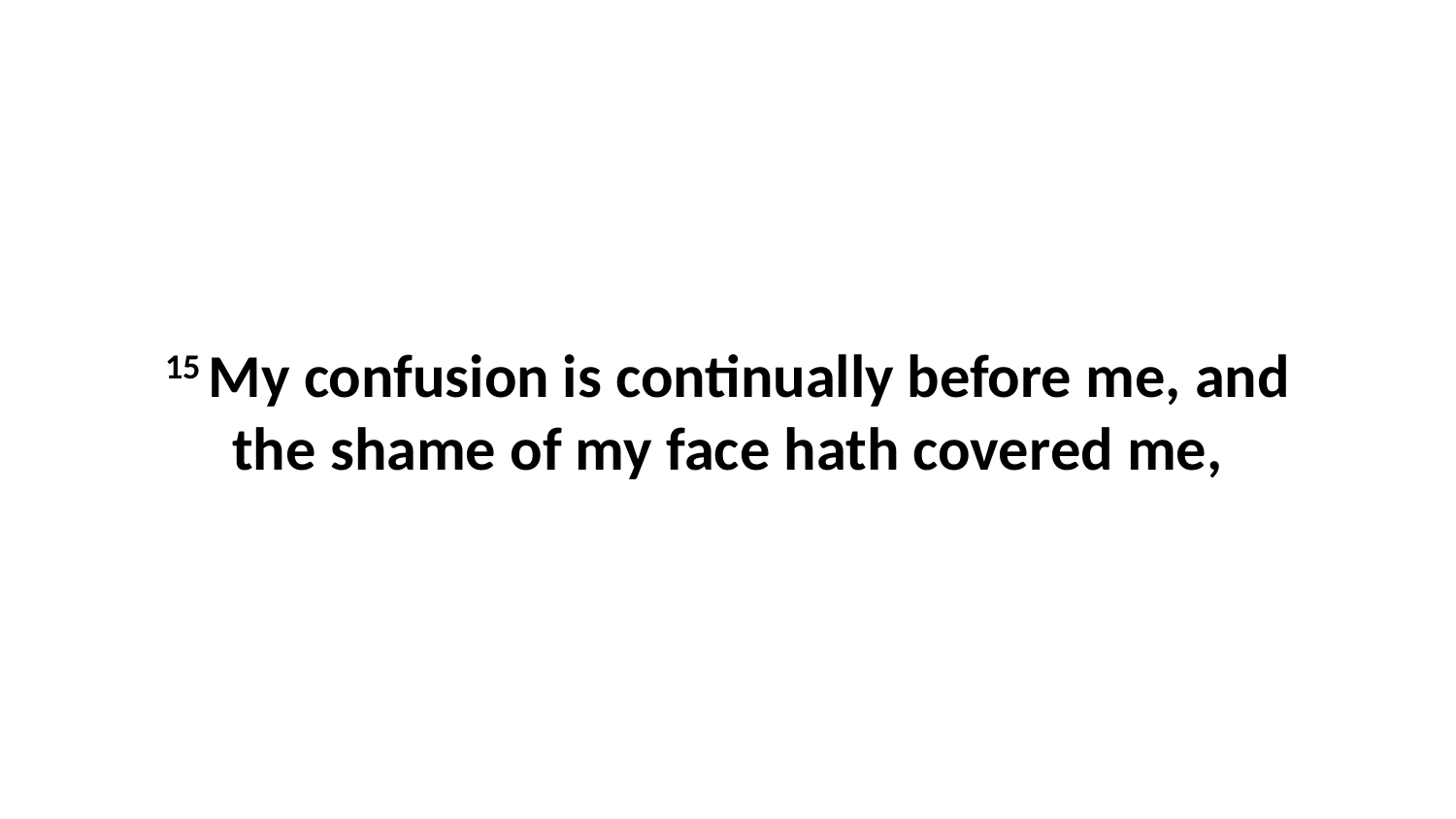

15 My confusion is continually before me, and the shame of my face hath covered me,